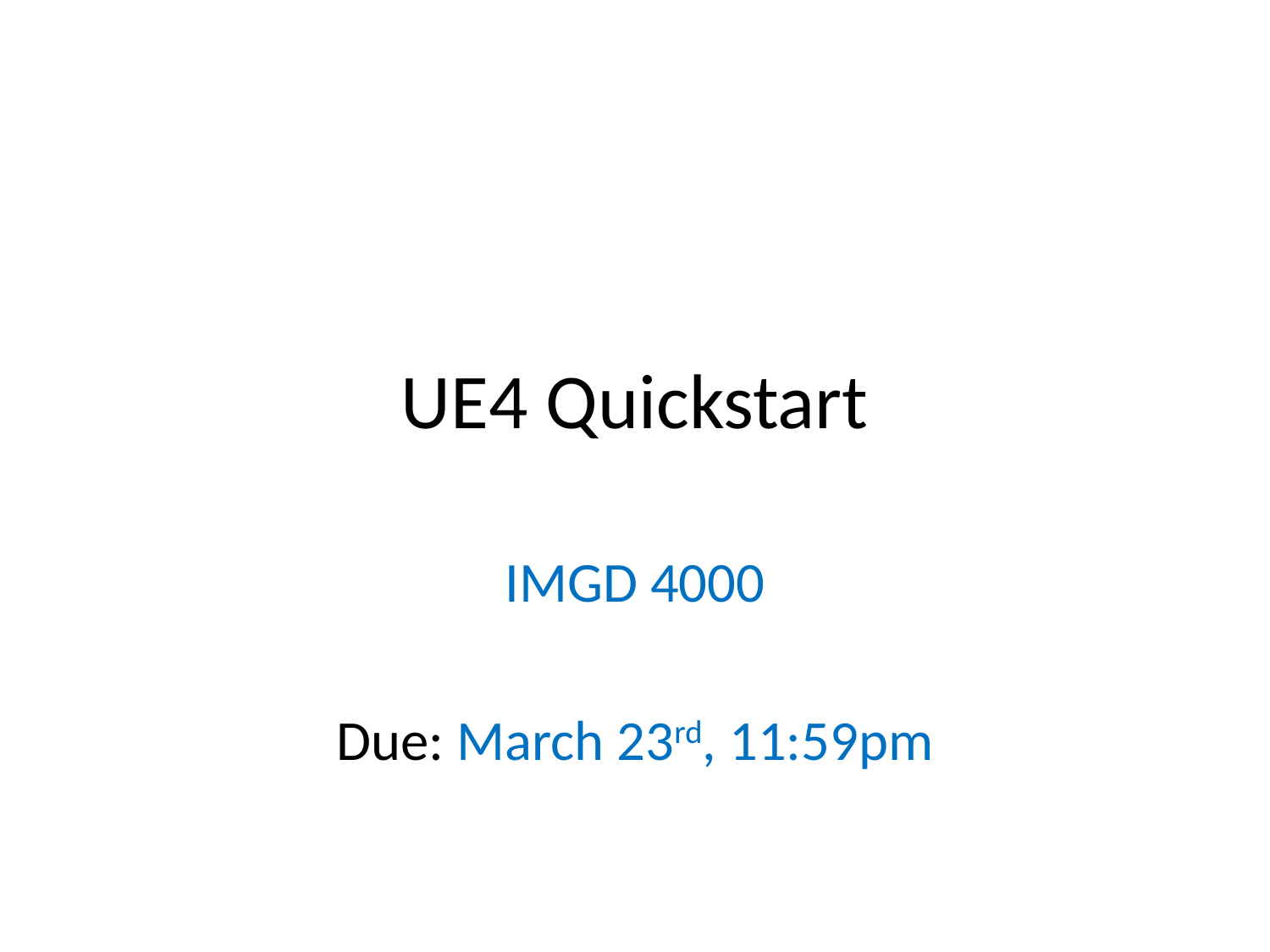

# UE4 Quickstart
IMGD 4000

Due: March 23rd, 11:59pm